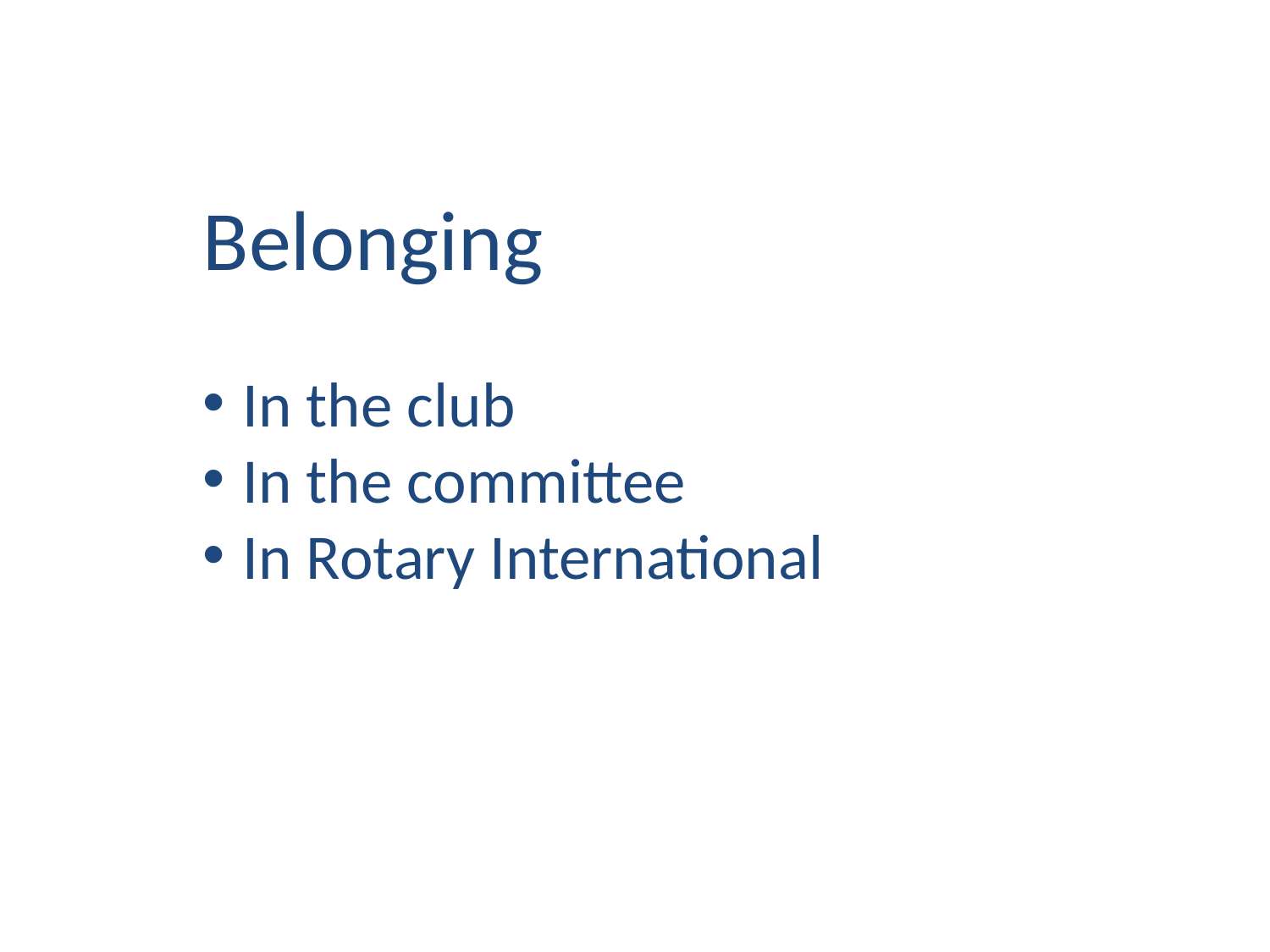

Belonging

In the club
In the committee
In Rotary International